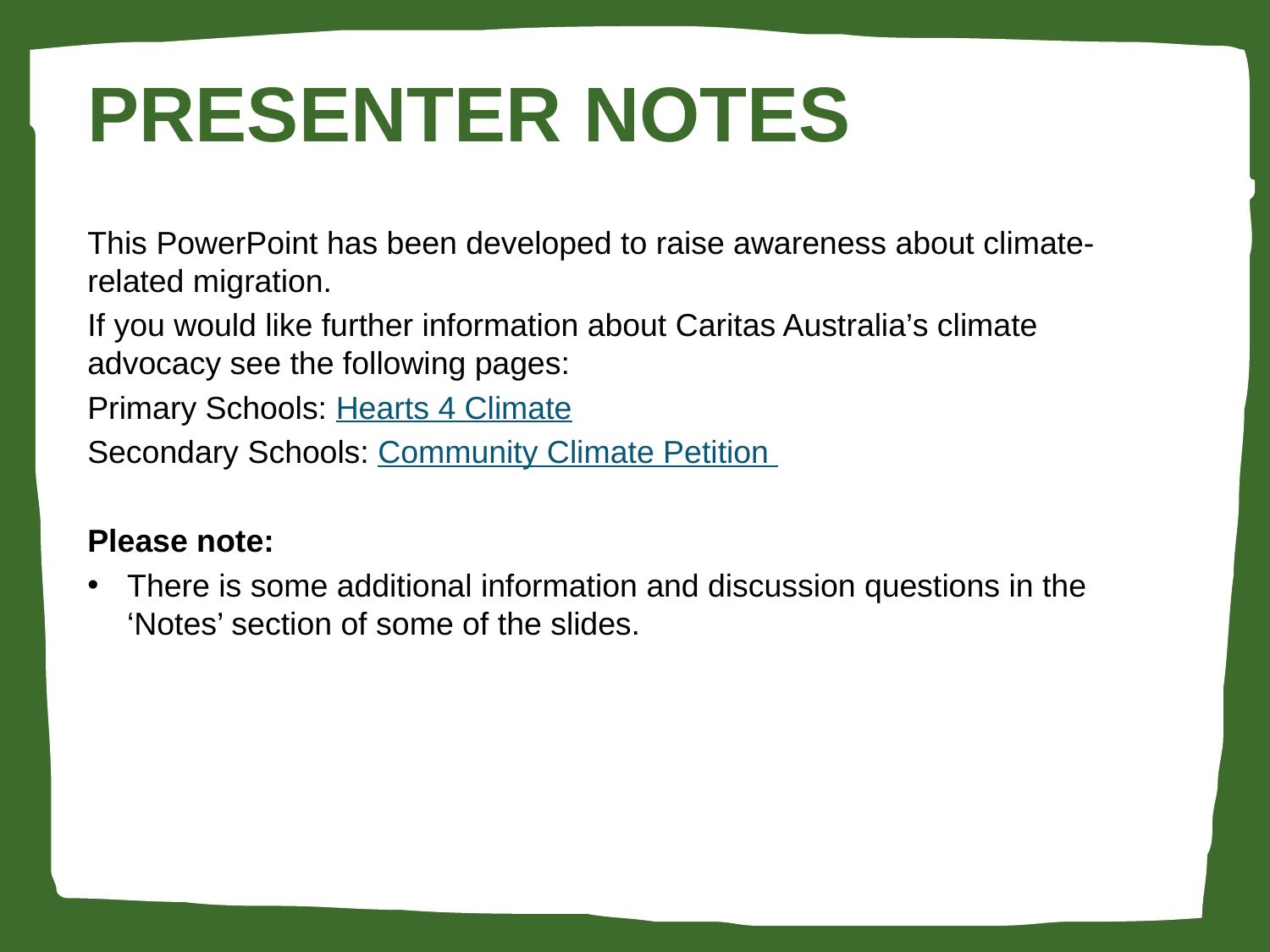

# Presenter notes
This PowerPoint has been developed to raise awareness about climate-related migration.
If you would like further information about Caritas Australia’s climate advocacy see the following pages:
Primary Schools: Hearts 4 Climate
Secondary Schools: Community Climate Petition

Please note:
There is some additional information and discussion questions in the ‘Notes’ section of some of the slides.